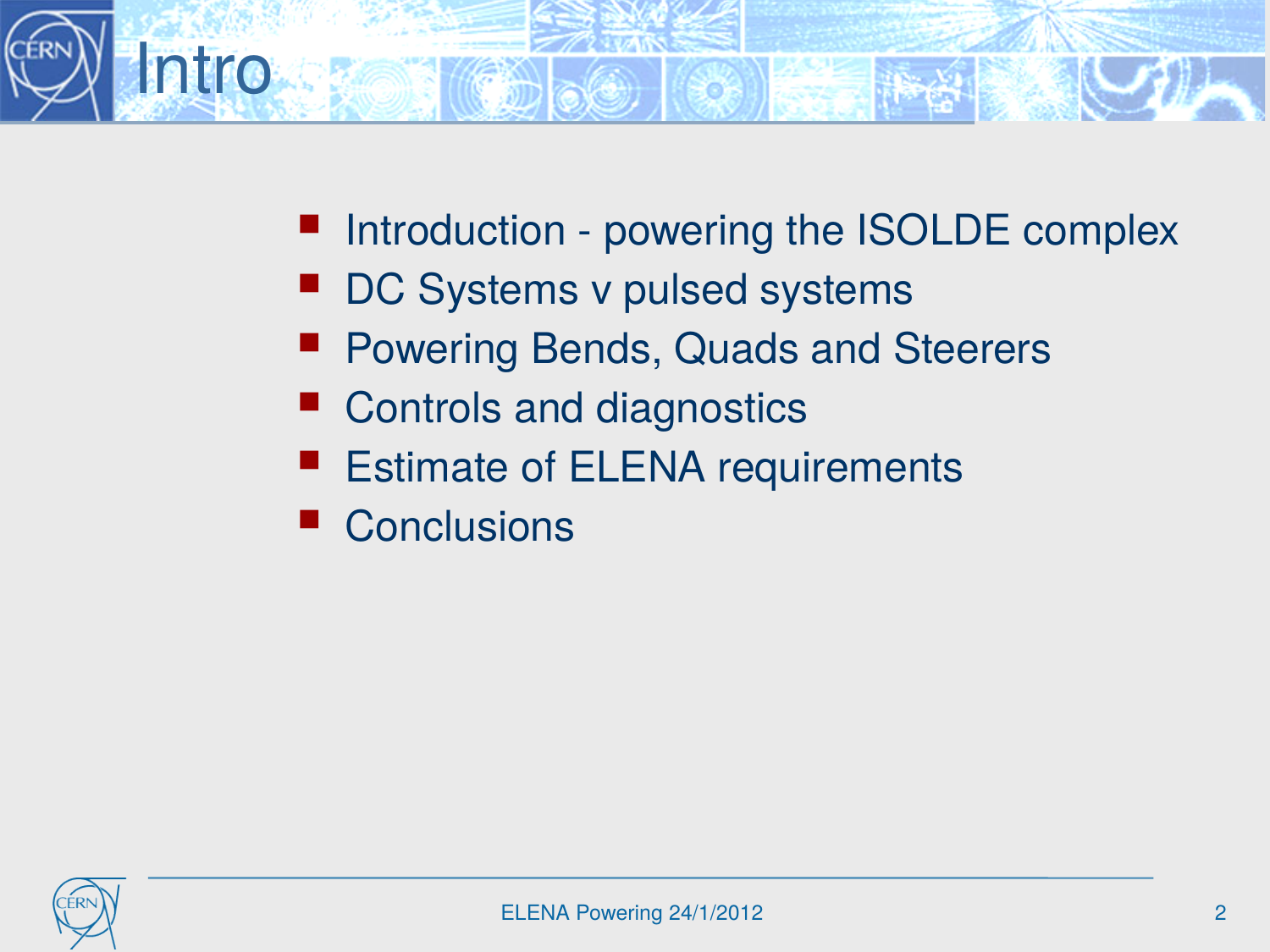

# Intro
Introduction - powering the ISOLDE complex
DC Systems v pulsed systems
Powering Bends, Quads and Steerers
Controls and diagnostics
Estimate of ELENA requirements
Conclusions
2
ELENA Powering 24/1/2012